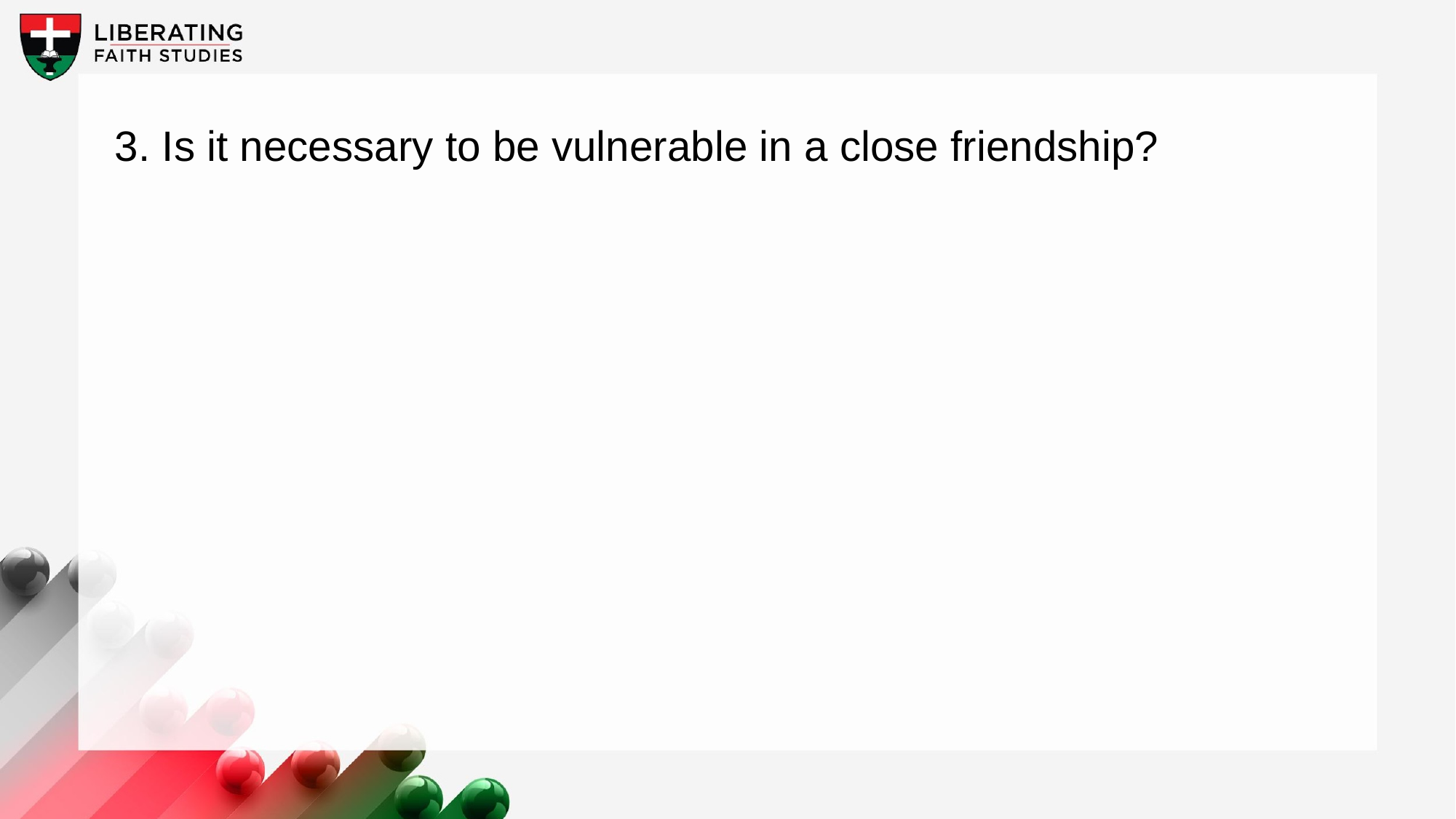

3. Is it necessary to be vulnerable in a close friendship?